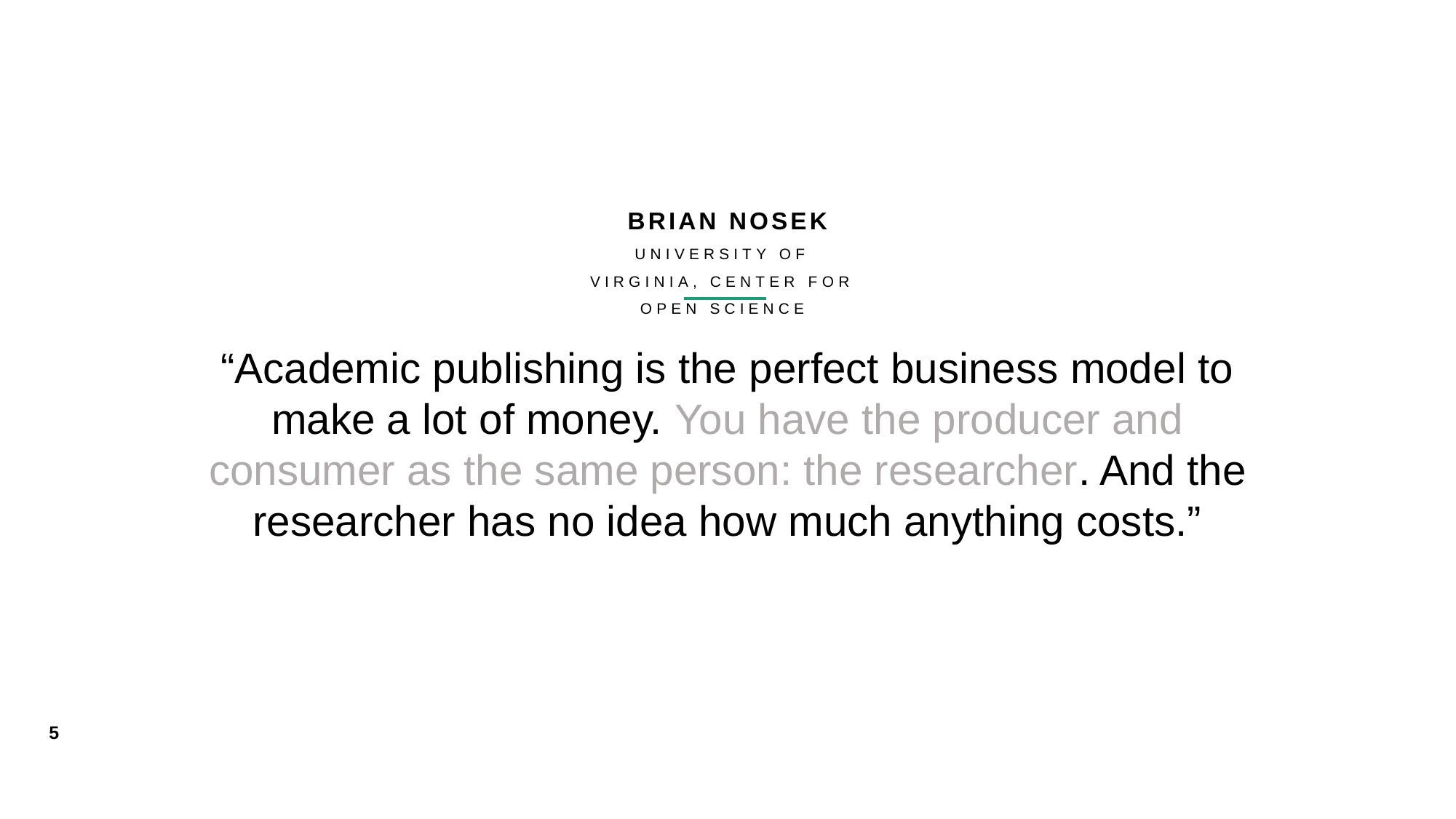

BRIAN NOSEK
UNIVERSITY OF VIRGINIA, CENTER FOR OPEN SCIENCE
“Academic publishing is the perfect business model to make a lot of money. You have the producer and consumer as the same person: the researcher. And the researcher has no idea how much anything costs.”